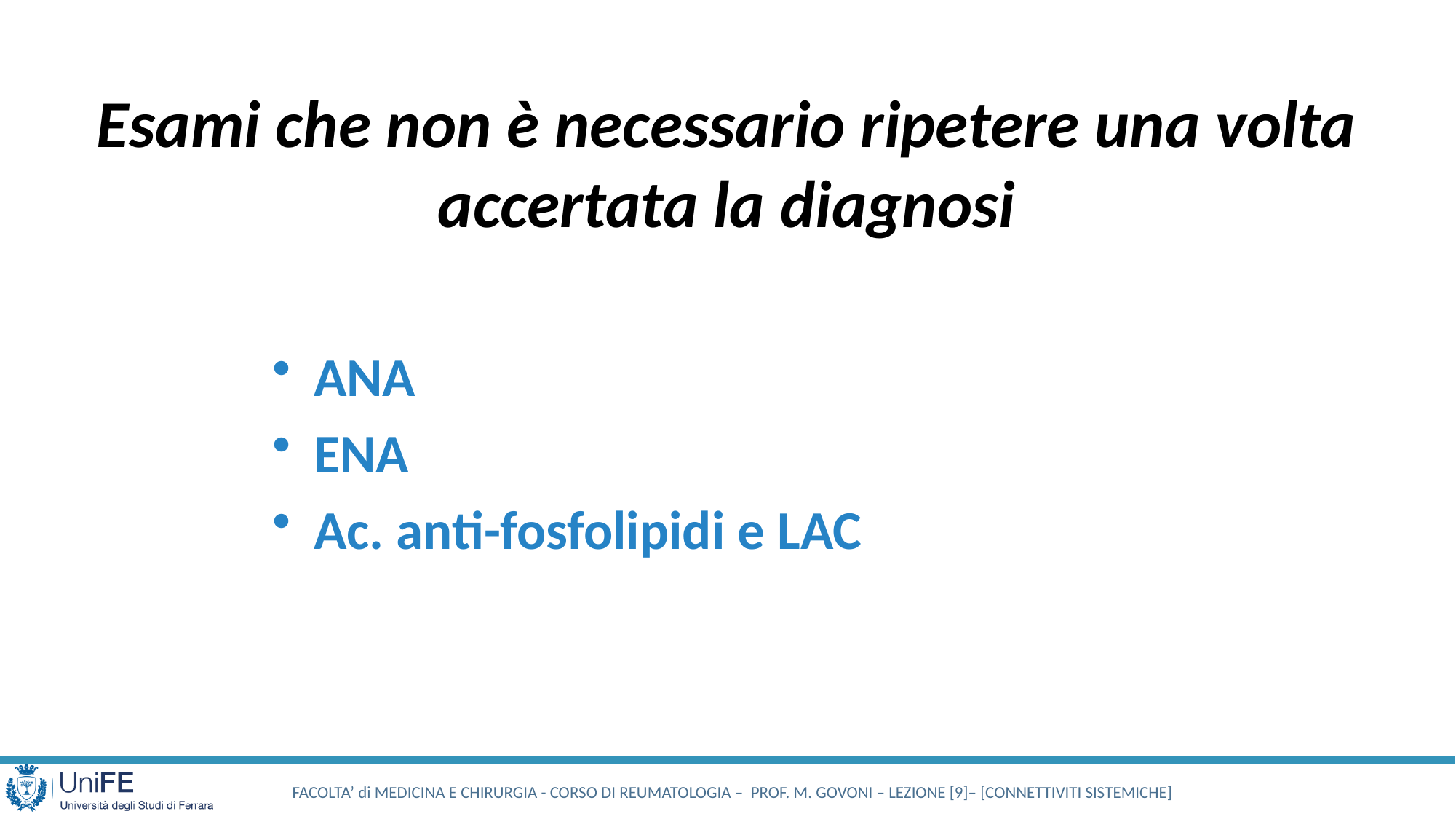

Esami che non è necessario ripetere una volta accertata la diagnosi
ANA
ENA
Ac. anti-fosfolipidi e LAC